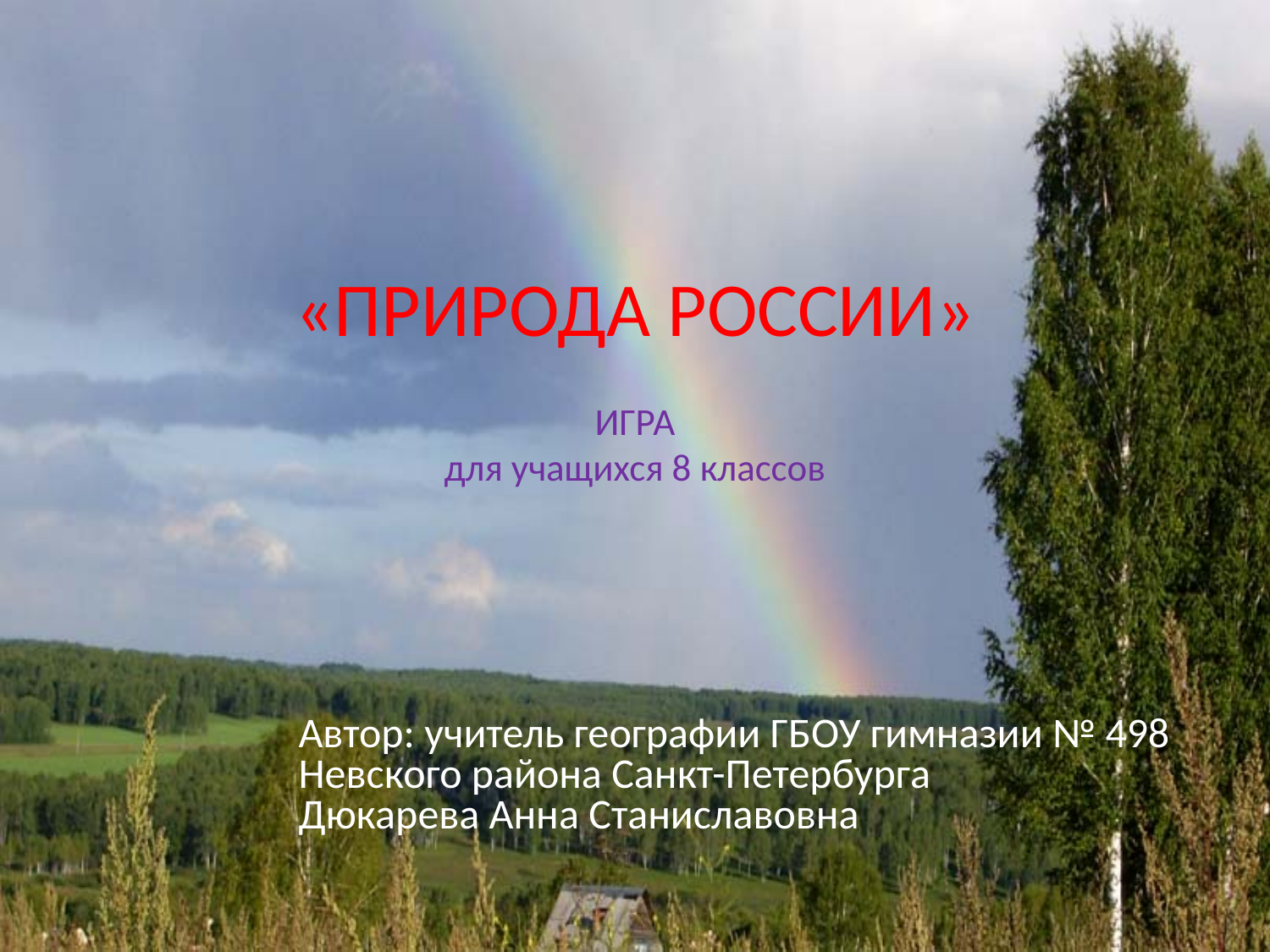

# «ПРИРОДА РОССИИ» ИГРА для учащихся 8 классов
Автор: учитель географии ГБОУ гимназии № 498 Невского района Санкт-Петербурга
Дюкарева Анна Станиславовна